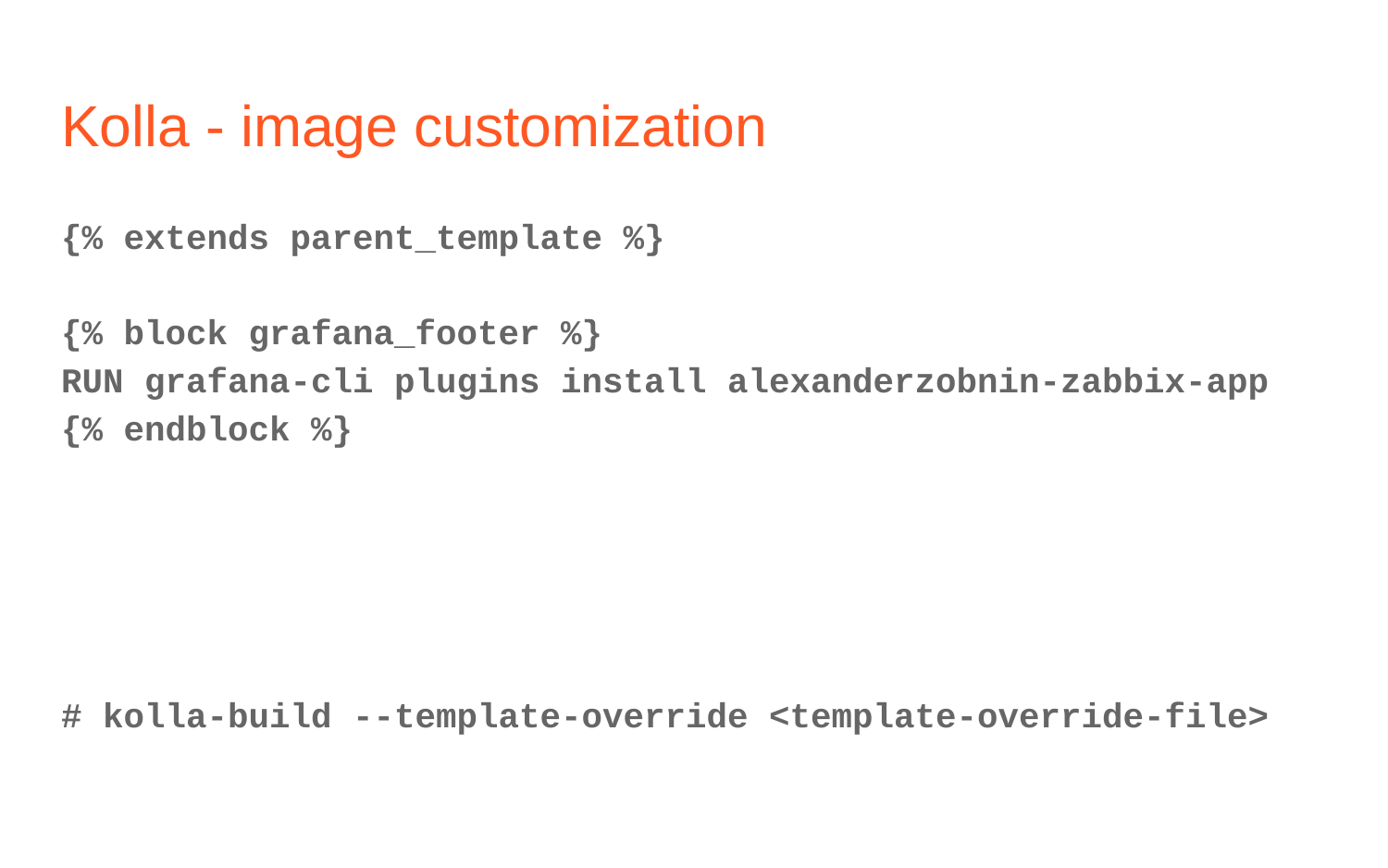

# Kolla - image customization
{% extends parent_template %}

{% block grafana_footer %}
RUN grafana-cli plugins install alexanderzobnin-zabbix-app {% endblock %}

# kolla-build --template-override <template-override-file>